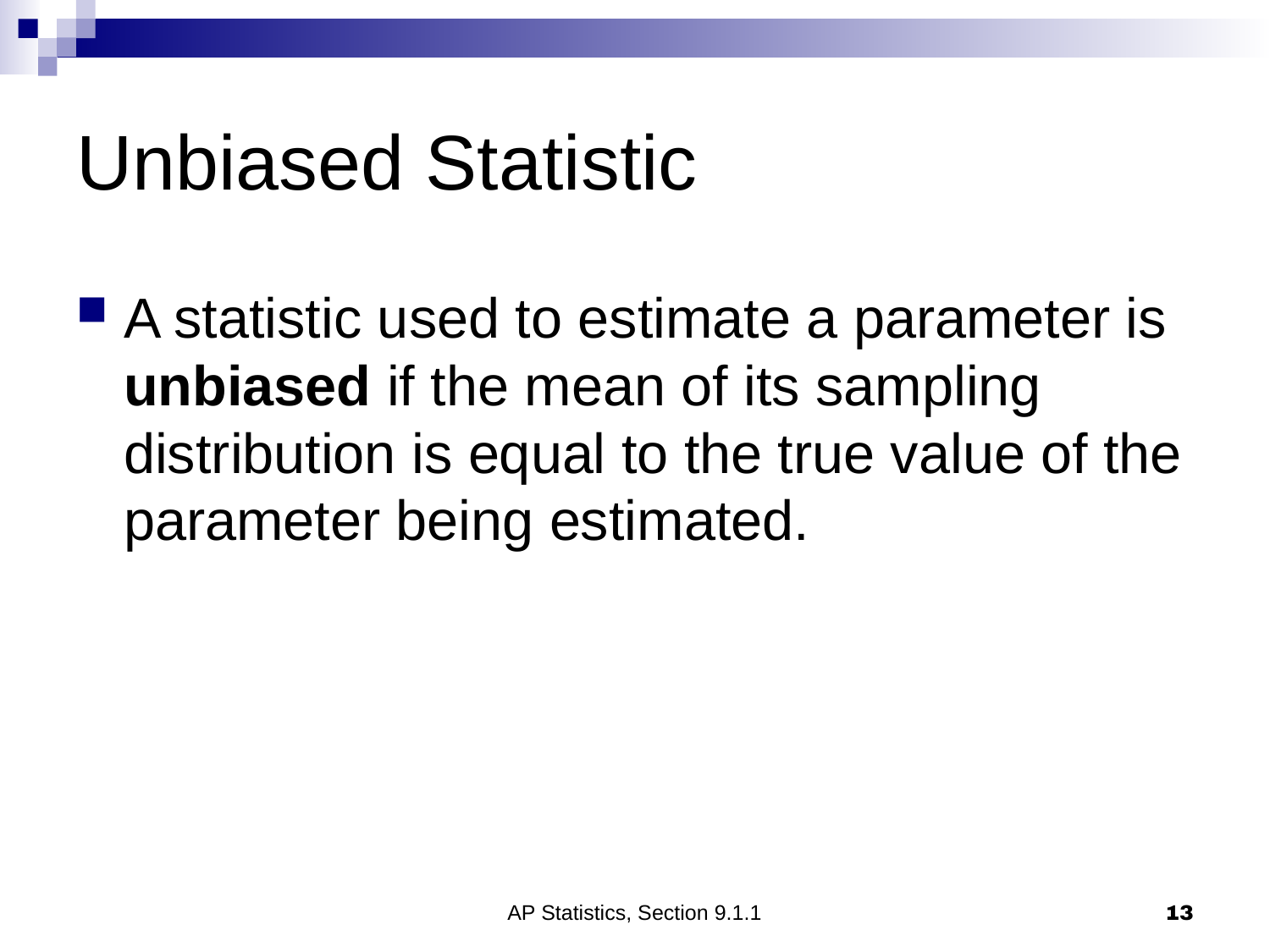

# Unbiased Statistic
A statistic used to estimate a parameter is unbiased if the mean of its sampling distribution is equal to the true value of the parameter being estimated.
AP Statistics, Section 9.1.1
13